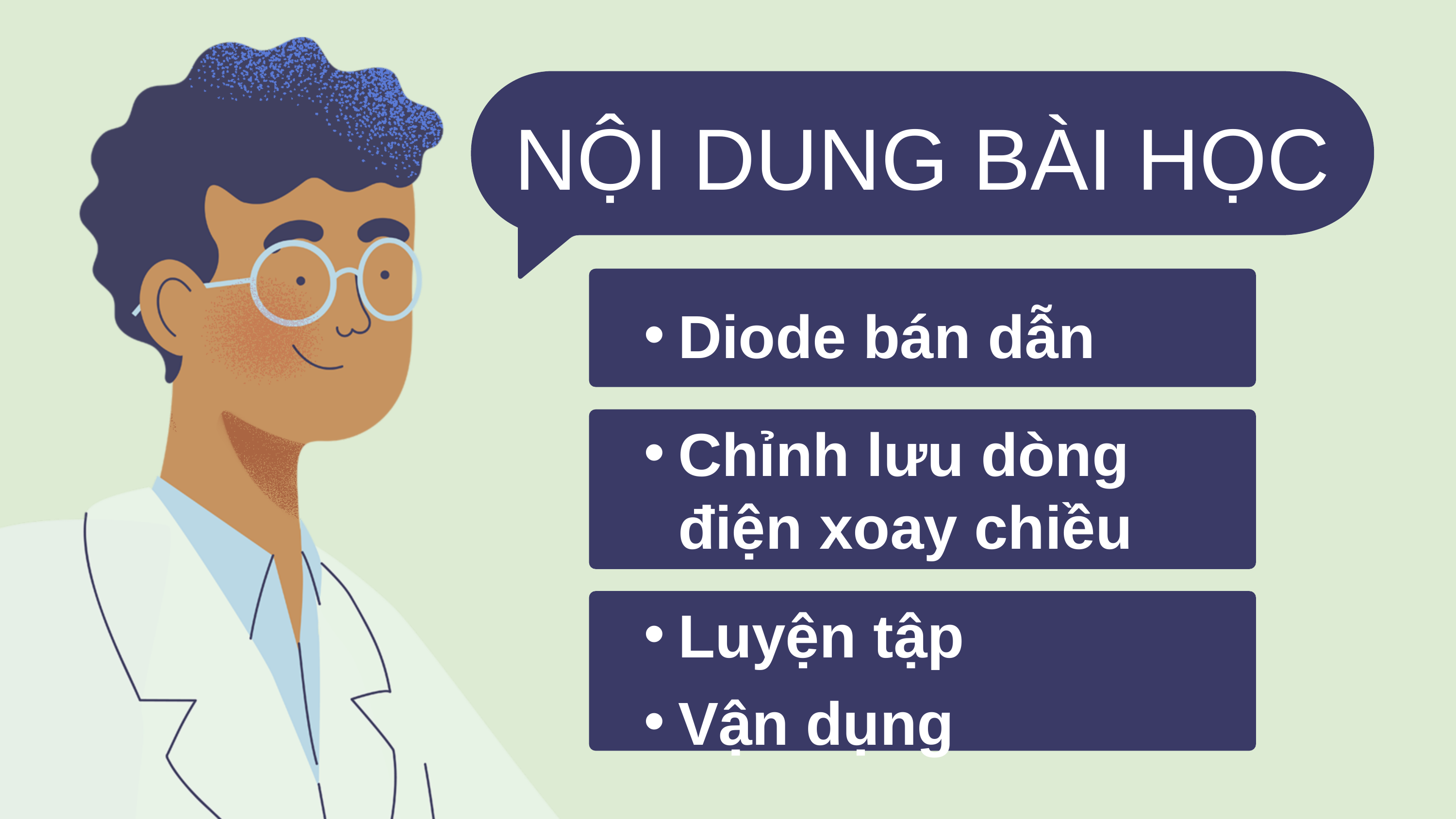

NỘI DUNG BÀI HỌC

Diode bán dẫn

Chỉnh lưu dòng điện xoay chiều

Luyện tập
Vận dụng